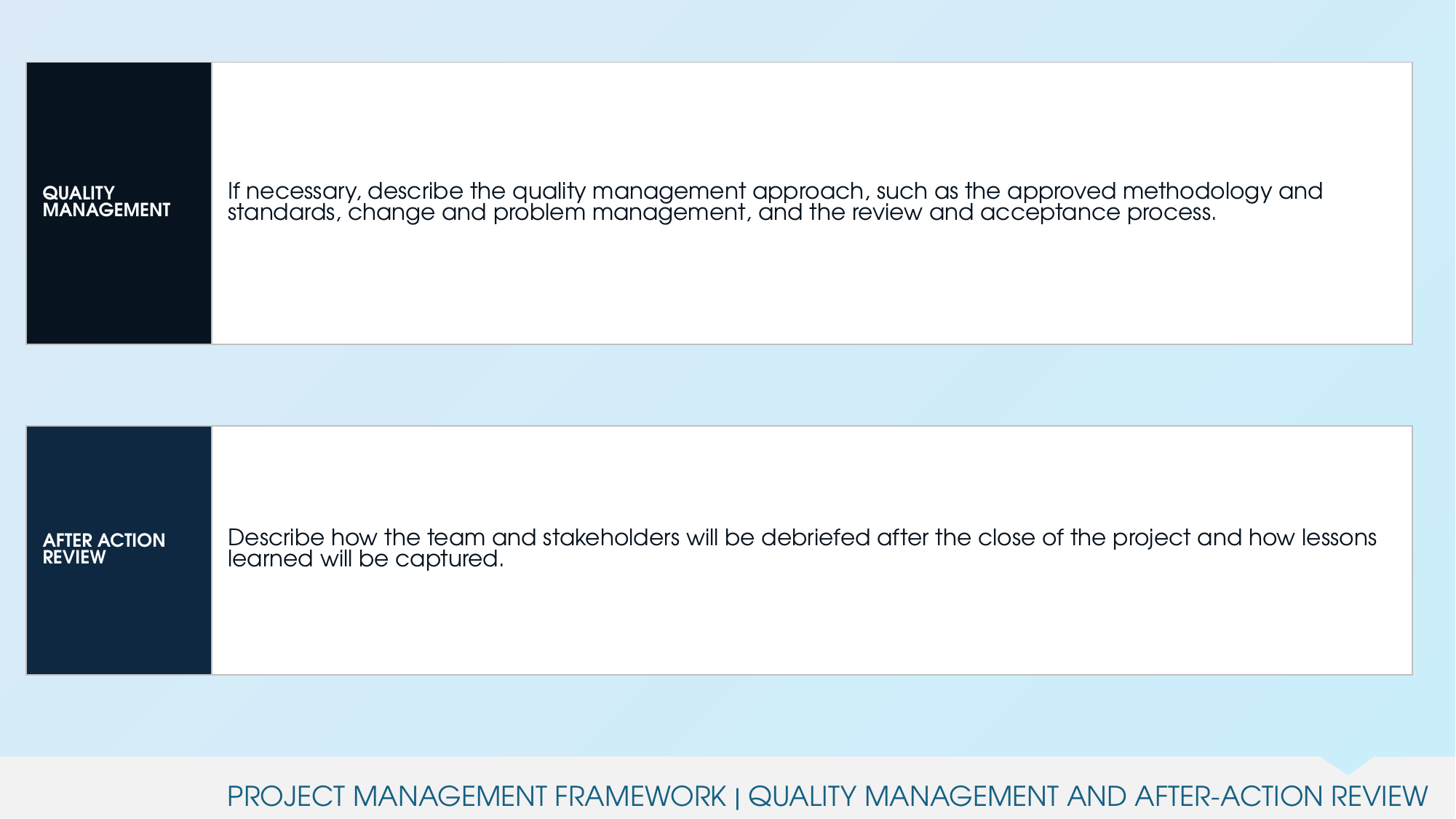

| QUALITY MANAGEMENT | If necessary, describe the quality management approach, such as the approved methodology and standards, change and problem management, and the review and acceptance process. |
| --- | --- |
| AFTER ACTION REVIEW | Describe how the team and stakeholders will be debriefed after the close of the project and how lessons learned will be captured. |
| --- | --- |

PROJECT MANAGEMENT FRAMEWORK | QUALITY MANAGEMENT AND AFTER-ACTION REVIEW